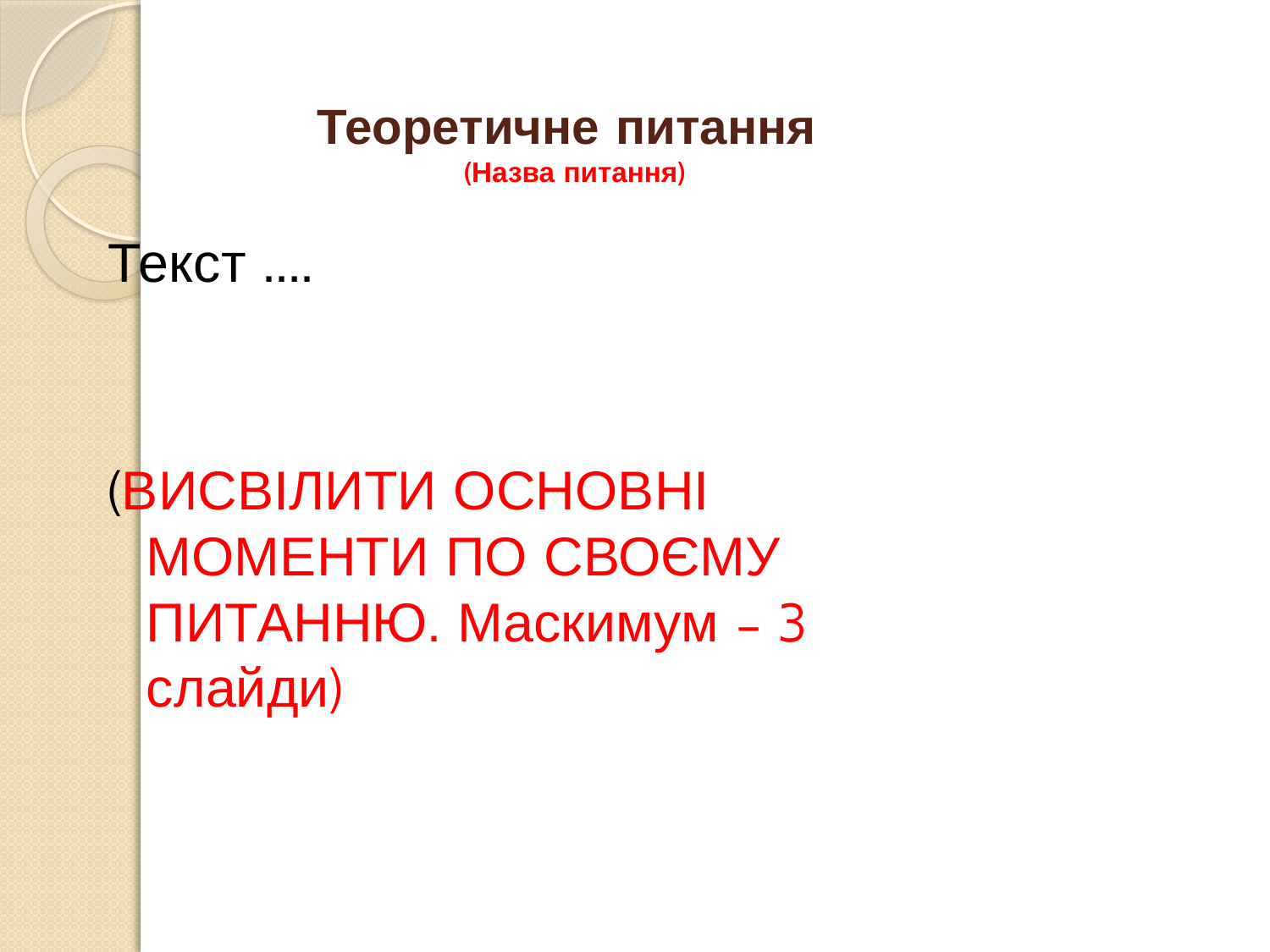

# Теоретичне питання (Назва питання)
Текст ….

(ВИСВІЛИТИ ОСНОВНІ МОМЕНТИ ПО СВОЄМУ ПИТАННЮ. Маскимум – 3 слайди)